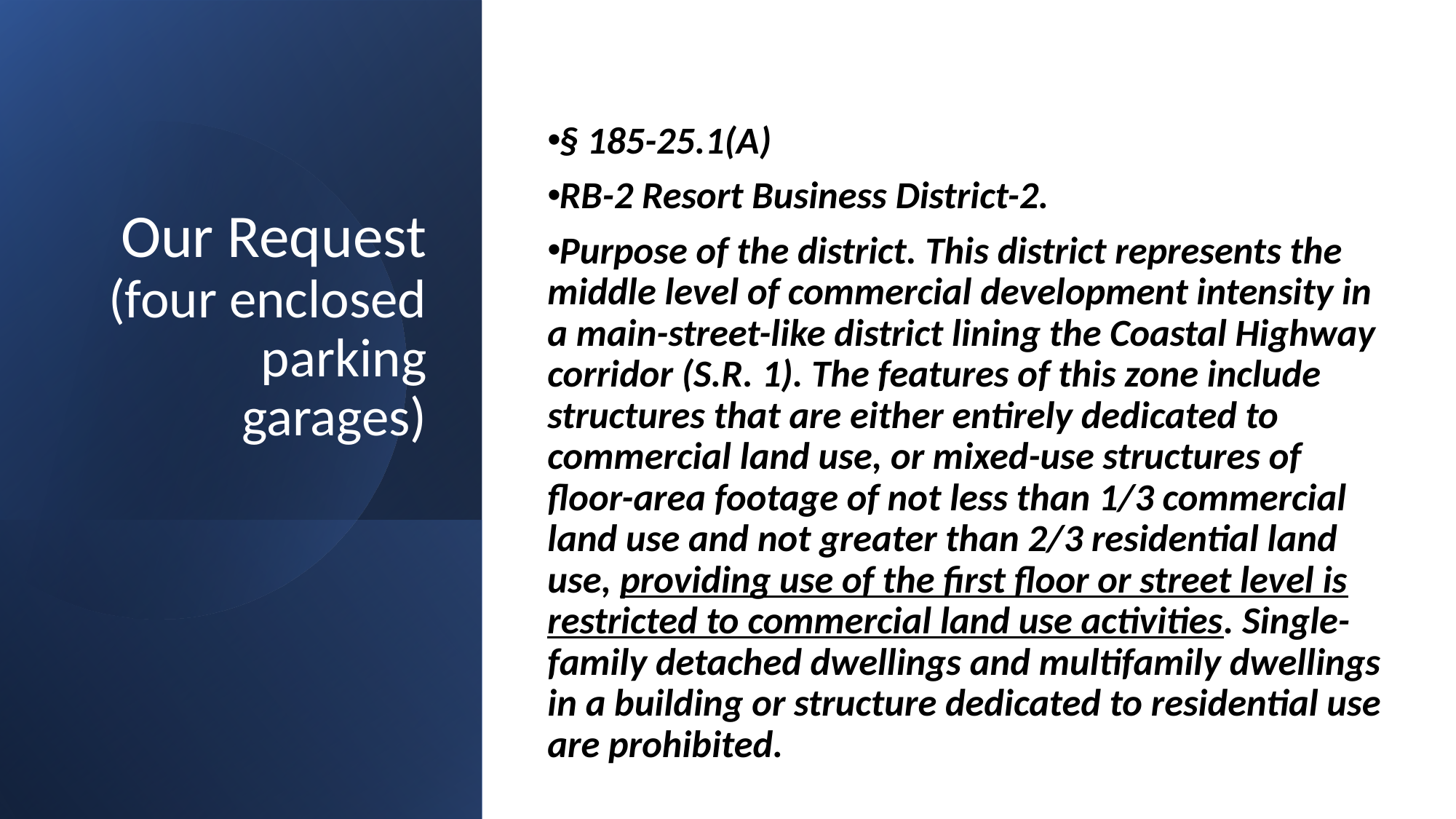

§ 185-25.1(A)
RB-2 Resort Business District-2.
Purpose of the district. This district represents the middle level of commercial development intensity in a main-street-like district lining the Coastal Highway corridor (S.R. 1). The features of this zone include structures that are either entirely dedicated to commercial land use, or mixed-use structures of floor-area footage of not less than 1/3 commercial land use and not greater than 2/3 residential land use, providing use of the first floor or street level is restricted to commercial land use activities. Single-family detached dwellings and multifamily dwellings in a building or structure dedicated to residential use are prohibited.

# Our Request (four enclosed parking garages)

9